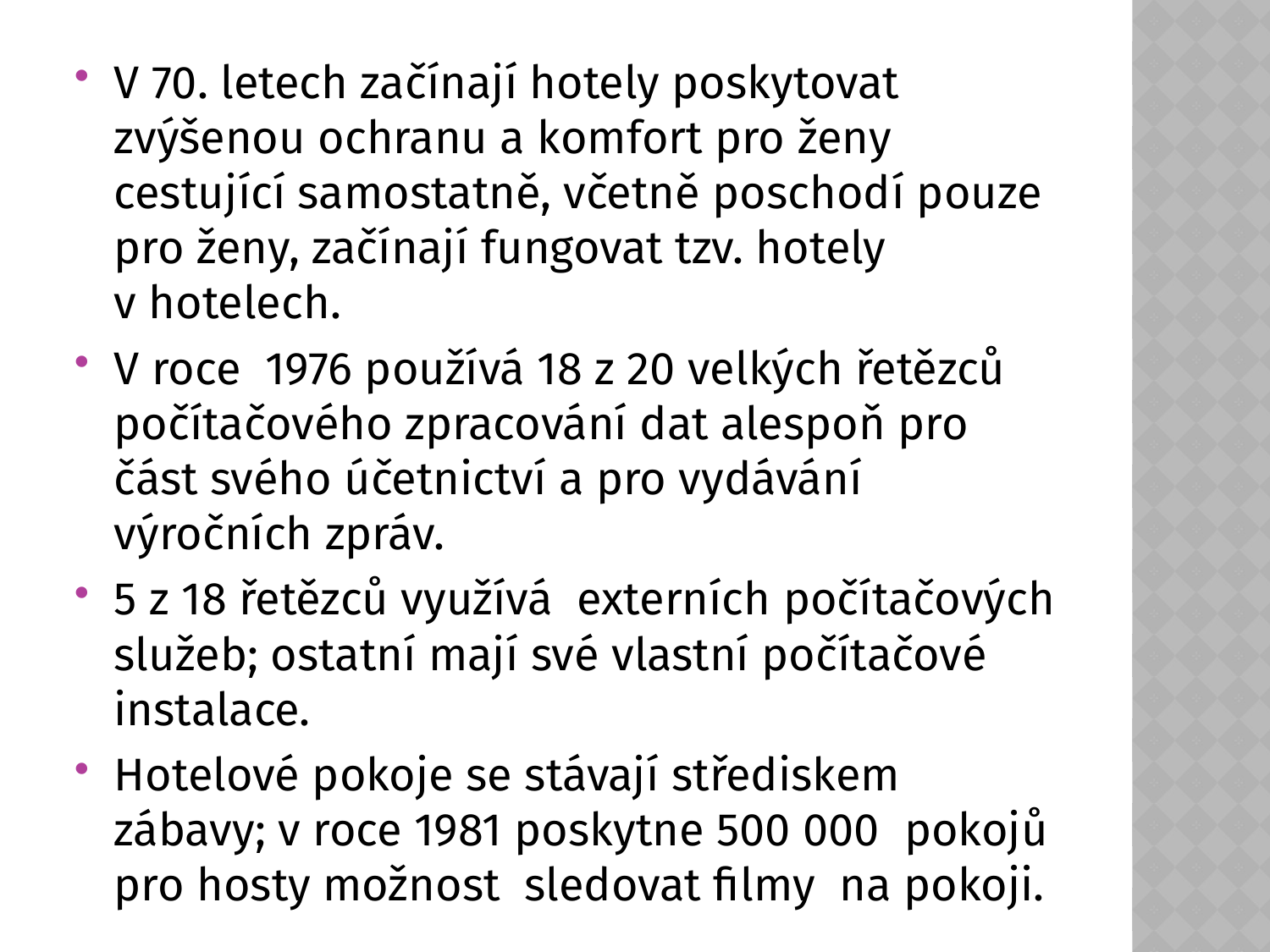

#
V 70. letech začínají hotely poskytovat zvýšenou ochranu a komfort pro ženy cestující samostatně, včetně poschodí pouze pro ženy, začínají fungovat tzv. hotely v hotelech.
V roce  1976 používá 18 z 20 velkých řetězců počítačového zpracování dat alespoň pro část svého účetnictví a pro vydávání výročních zpráv.
5 z 18 řetězců využívá  externích počítačových služeb; ostatní mají své vlastní počítačové instalace.
Hotelové pokoje se stávají střediskem  zábavy; v roce 1981 poskytne 500 000  pokojů pro hosty možnost  sledovat filmy  na pokoji.